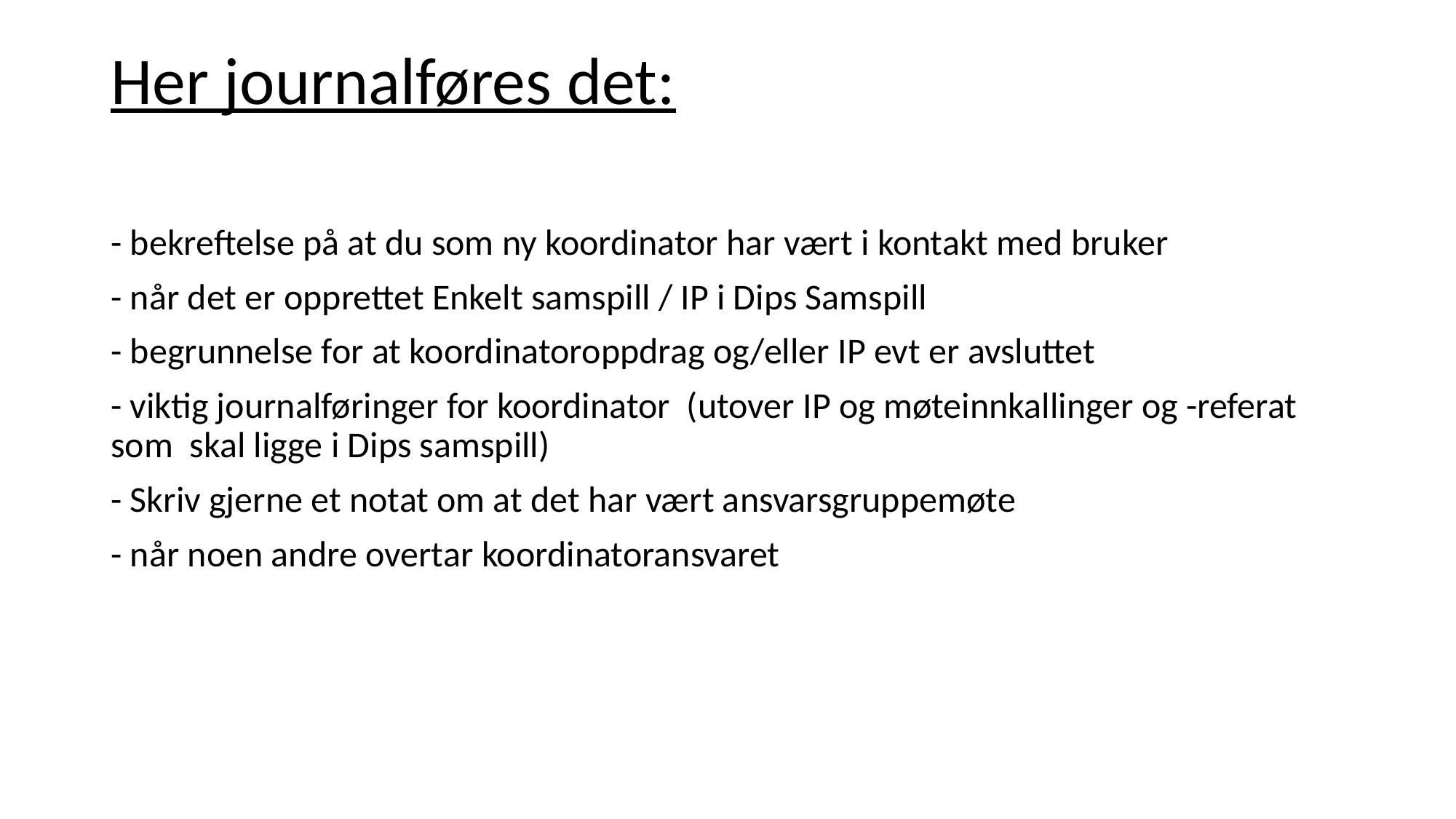

# Her journalføres det:
- bekreftelse på at du som ny koordinator har vært i kontakt med bruker
- når det er opprettet Enkelt samspill / IP i Dips Samspill
- begrunnelse for at koordinatoroppdrag og/eller IP evt er avsluttet
- viktig journalføringer for koordinator  (utover IP og møteinnkallinger og -referat som  skal ligge i Dips samspill)
- Skriv gjerne et notat om at det har vært ansvarsgruppemøte
- når noen andre overtar koordinatoransvaret